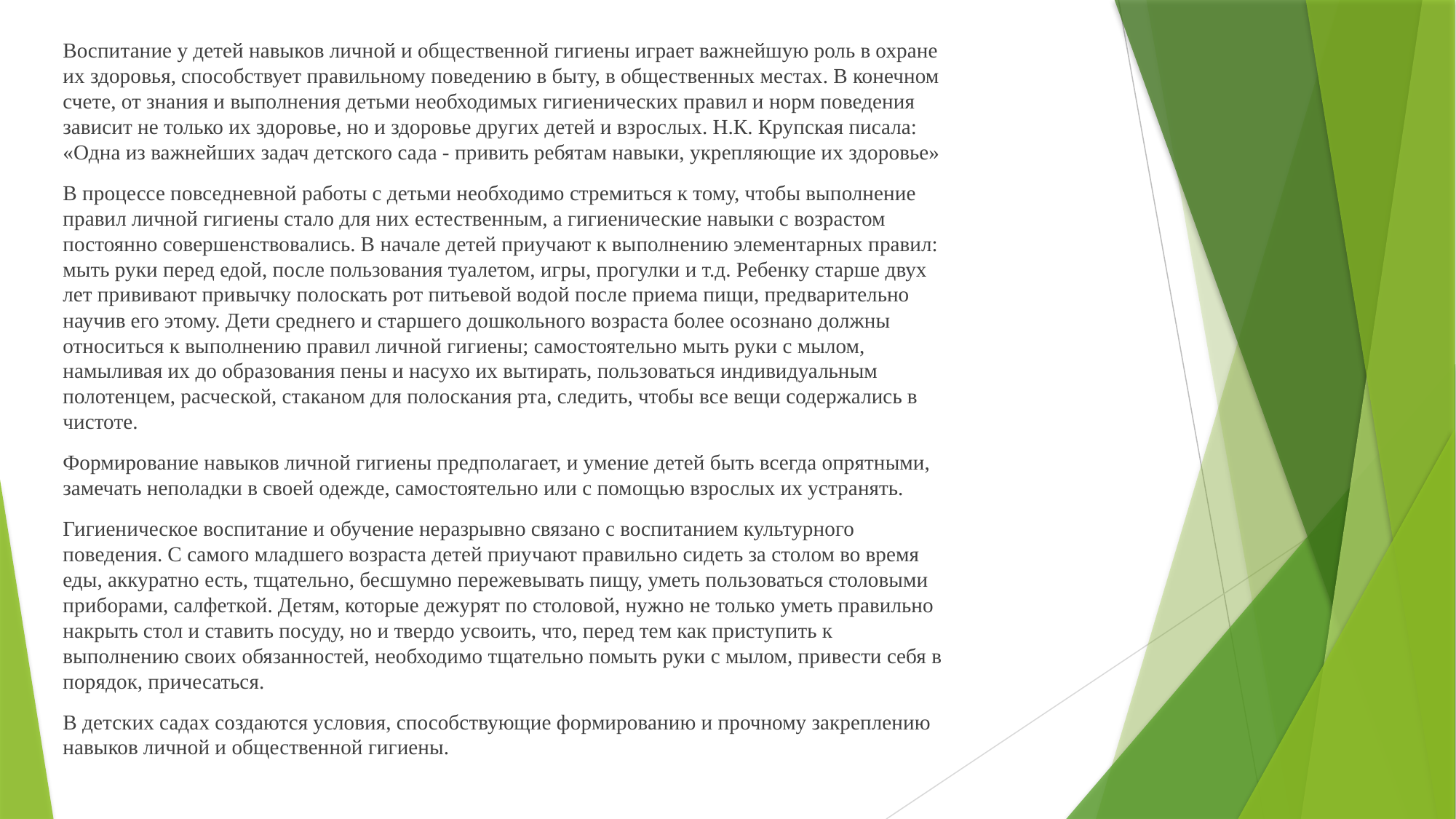

Воспитание у детей навыков личной и общественной гигиены играет важнейшую роль в охране их здоровья, способствует правильному поведению в быту, в общественных местах. В конечном счете, от знания и выполнения детьми необходимых гигиенических правил и норм поведения зависит не только их здоровье, но и здоровье других детей и взрослых. Н.К. Крупская писала: «Одна из важнейших задач детского сада - привить ребятам навыки, укрепляющие их здоровье»
В процессе повседневной работы с детьми необходимо стремиться к тому, чтобы выполнение правил личной гигиены стало для них естественным, а гигиенические навыки с возрастом постоянно совершенствовались. В начале детей приучают к выполнению элементарных правил: мыть руки перед едой, после пользования туалетом, игры, прогулки и т.д. Ребенку старше двух лет прививают привычку полоскать рот питьевой водой после приема пищи, предварительно научив его этому. Дети среднего и старшего дошкольного возраста более осознано должны относиться к выполнению правил личной гигиены; самостоятельно мыть руки с мылом, намыливая их до образования пены и насухо их вытирать, пользоваться индивидуальным полотенцем, расческой, стаканом для полоскания рта, следить, чтобы все вещи содержались в чистоте.
Формирование навыков личной гигиены предполагает, и умение детей быть всегда опрятными, замечать неполадки в своей одежде, самостоятельно или с помощью взрослых их устранять.
Гигиеническое воспитание и обучение неразрывно связано с воспитанием культурного поведения. С самого младшего возраста детей приучают правильно сидеть за столом во время еды, аккуратно есть, тщательно, бесшумно пережевывать пищу, уметь пользоваться столовыми приборами, салфеткой. Детям, которые дежурят по столовой, нужно не только уметь правильно накрыть стол и ставить посуду, но и твердо усвоить, что, перед тем как приступить к выполнению своих обязанностей, необходимо тщательно помыть руки с мылом, привести себя в порядок, причесаться.
В детских садах создаются условия, способствующие формированию и прочному закреплению навыков личной и общественной гигиены.